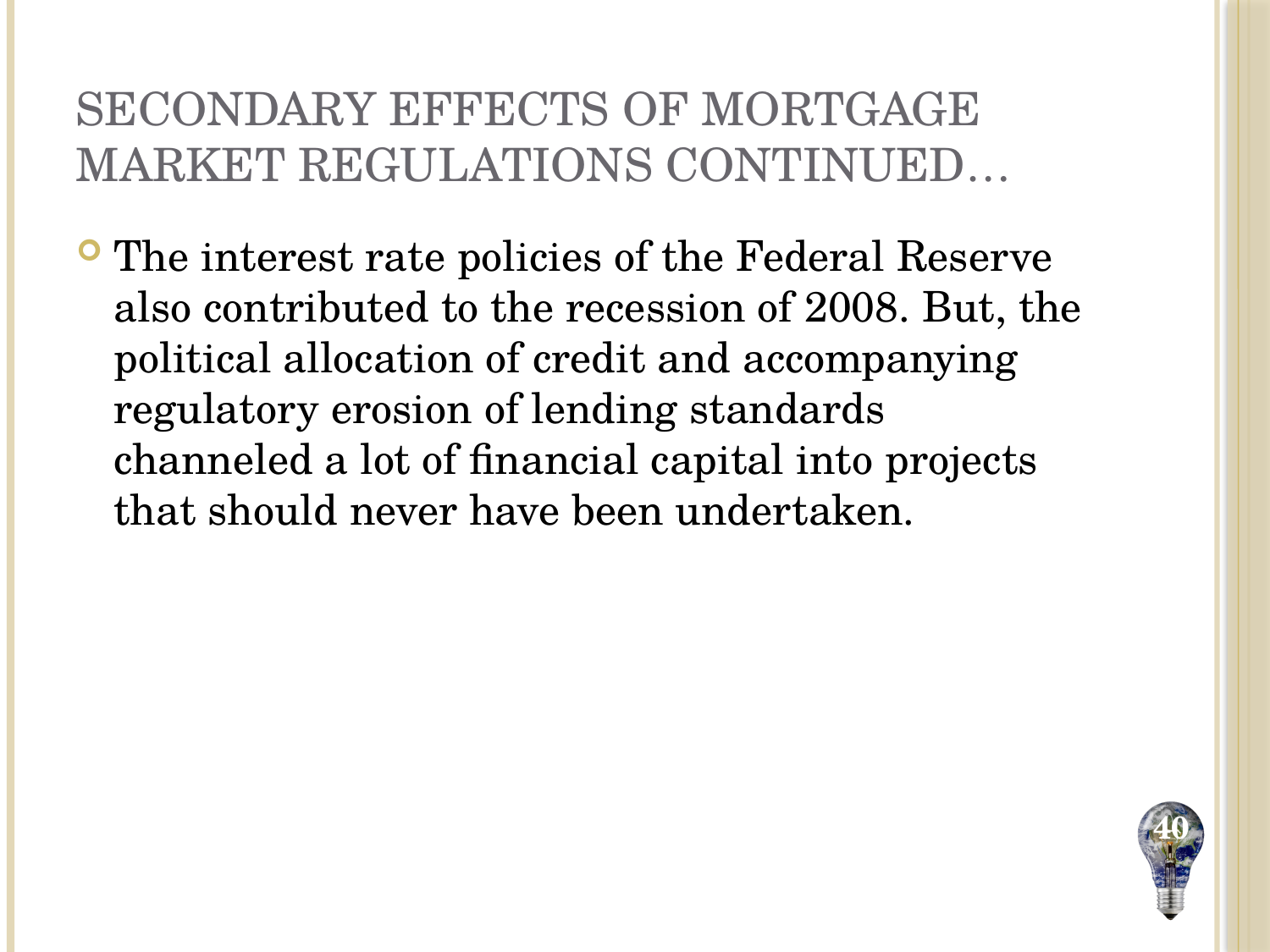

# Secondary Effects of Mortgage Market Regulations continued…
The interest rate policies of the Federal Reserve also contributed to the recession of 2008. But, the political allocation of credit and accompanying regulatory erosion of lending standards channeled a lot of financial capital into projects that should never have been undertaken.
40